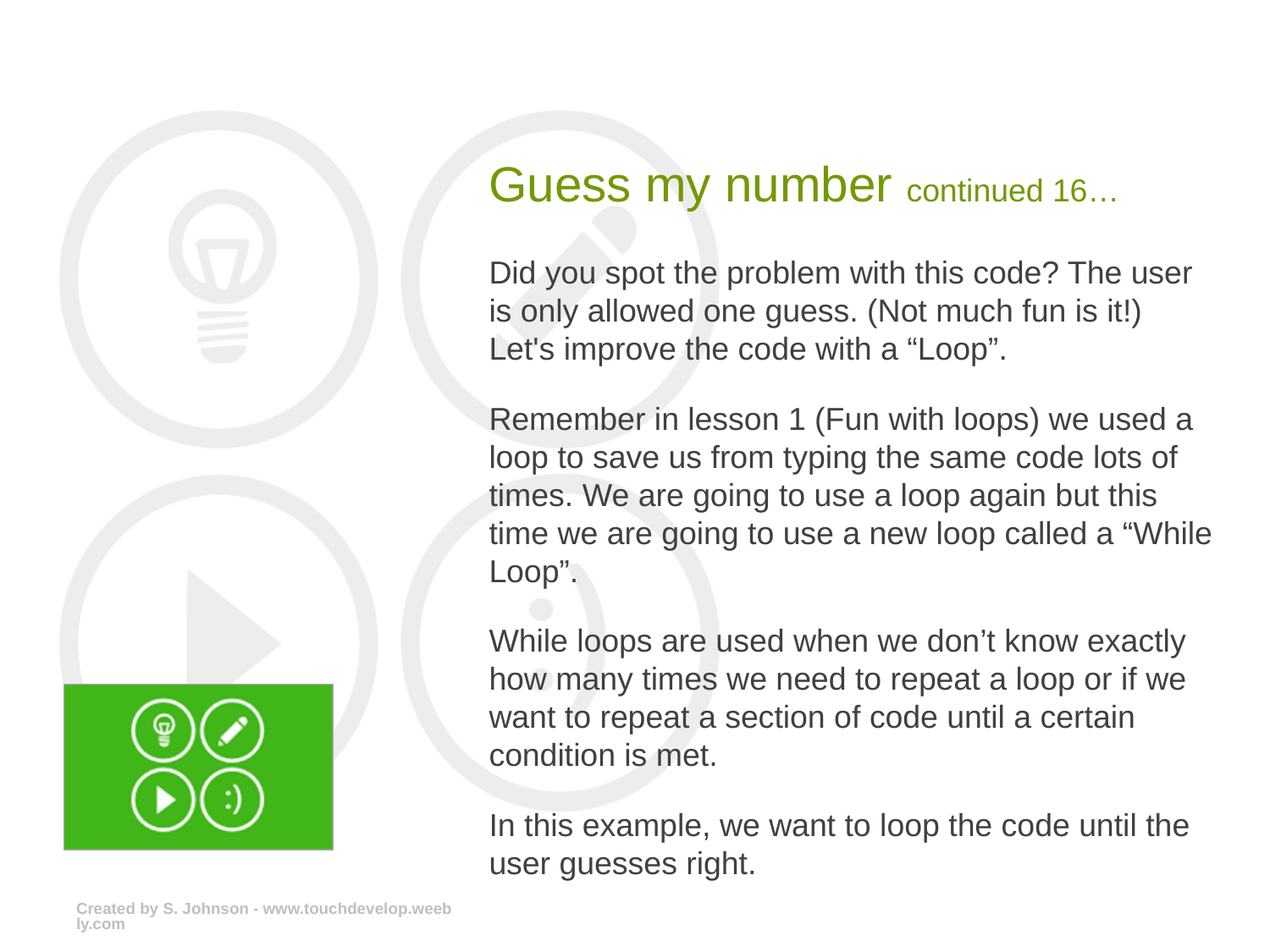

# Guess my number continued 16…
Did you spot the problem with this code? The user is only allowed one guess. (Not much fun is it!) Let's improve the code with a “Loop”.
Remember in lesson 1 (Fun with loops) we used a loop to save us from typing the same code lots of times. We are going to use a loop again but this time we are going to use a new loop called a “While Loop”.
While loops are used when we don’t know exactly how many times we need to repeat a loop or if we want to repeat a section of code until a certain condition is met.
In this example, we want to loop the code until the user guesses right.
Created by S. Johnson - www.touchdevelop.weebly.com